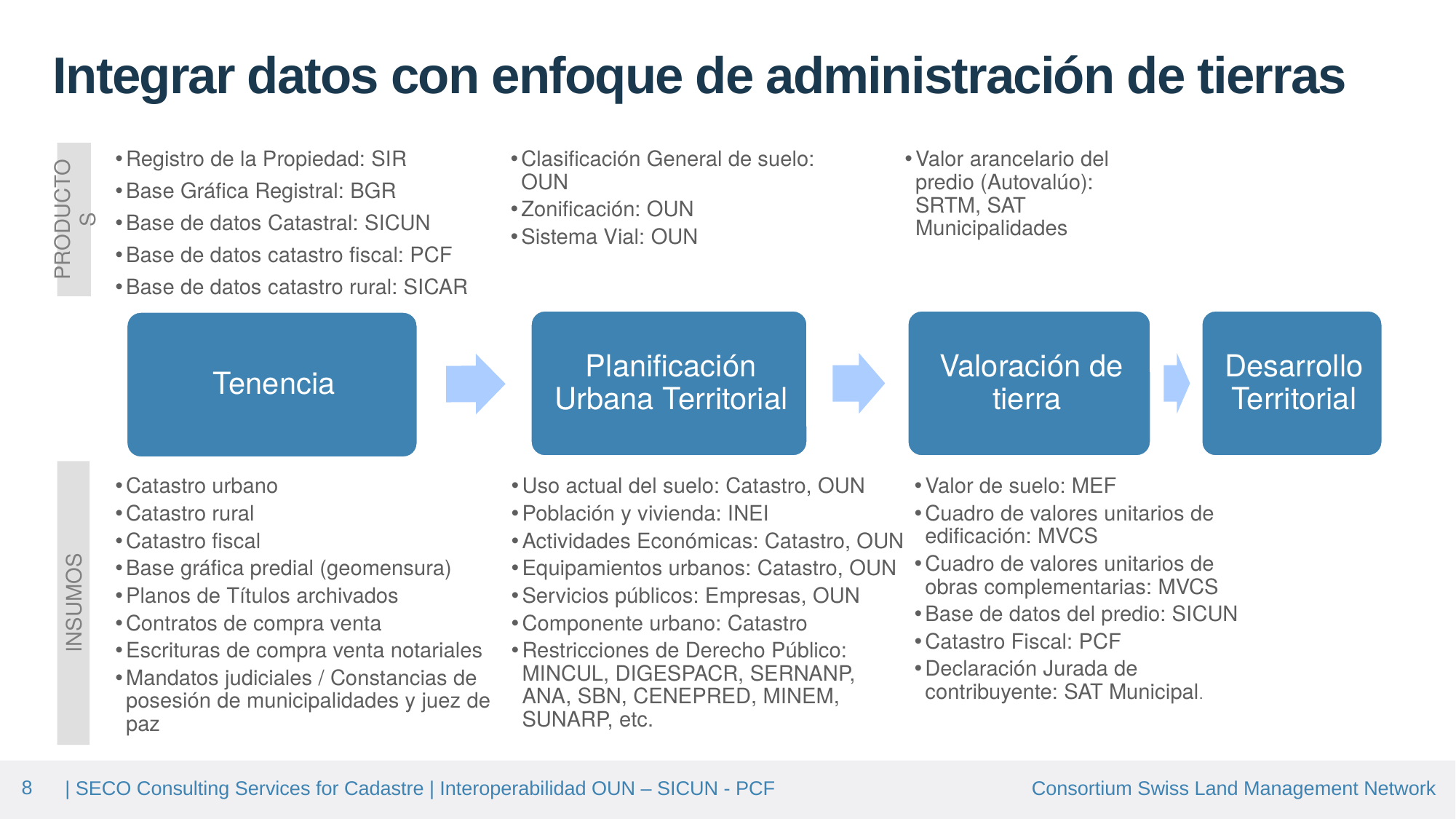

Integrar datos con enfoque de administración de tierras
PRODUCTOS
Registro de la Propiedad: SIR
Base Gráfica Registral: BGR
Base de datos Catastral: SICUN
Base de datos catastro fiscal: PCF
Base de datos catastro rural: SICAR
Valor arancelario del predio (Autovalúo): SRTM, SAT Municipalidades
Clasificación General de suelo: OUN
Zonificación: OUN
Sistema Vial: OUN
Tenencia

Planificación Urbana Territorial

Valoración de tierra

Desarrollo Territorial
INSUMOS
Catastro urbano
Catastro rural
Catastro fiscal
Base gráfica predial (geomensura)
Planos de Títulos archivados
Contratos de compra venta
Escrituras de compra venta notariales
Mandatos judiciales / Constancias de posesión de municipalidades y juez de paz
Uso actual del suelo: Catastro, OUN
Población y vivienda: INEI
Actividades Económicas: Catastro, OUN
Equipamientos urbanos: Catastro, OUN
Servicios públicos: Empresas, OUN
Componente urbano: Catastro
Restricciones de Derecho Público: MINCUL, DIGESPACR, SERNANP, ANA, SBN, CENEPRED, MINEM, SUNARP, etc.
Valor de suelo: MEF
Cuadro de valores unitarios de edificación: MVCS
Cuadro de valores unitarios de obras complementarias: MVCS
Base de datos del predio: SICUN
Catastro Fiscal: PCF
Declaración Jurada de  contribuyente: SAT Municipal.
8